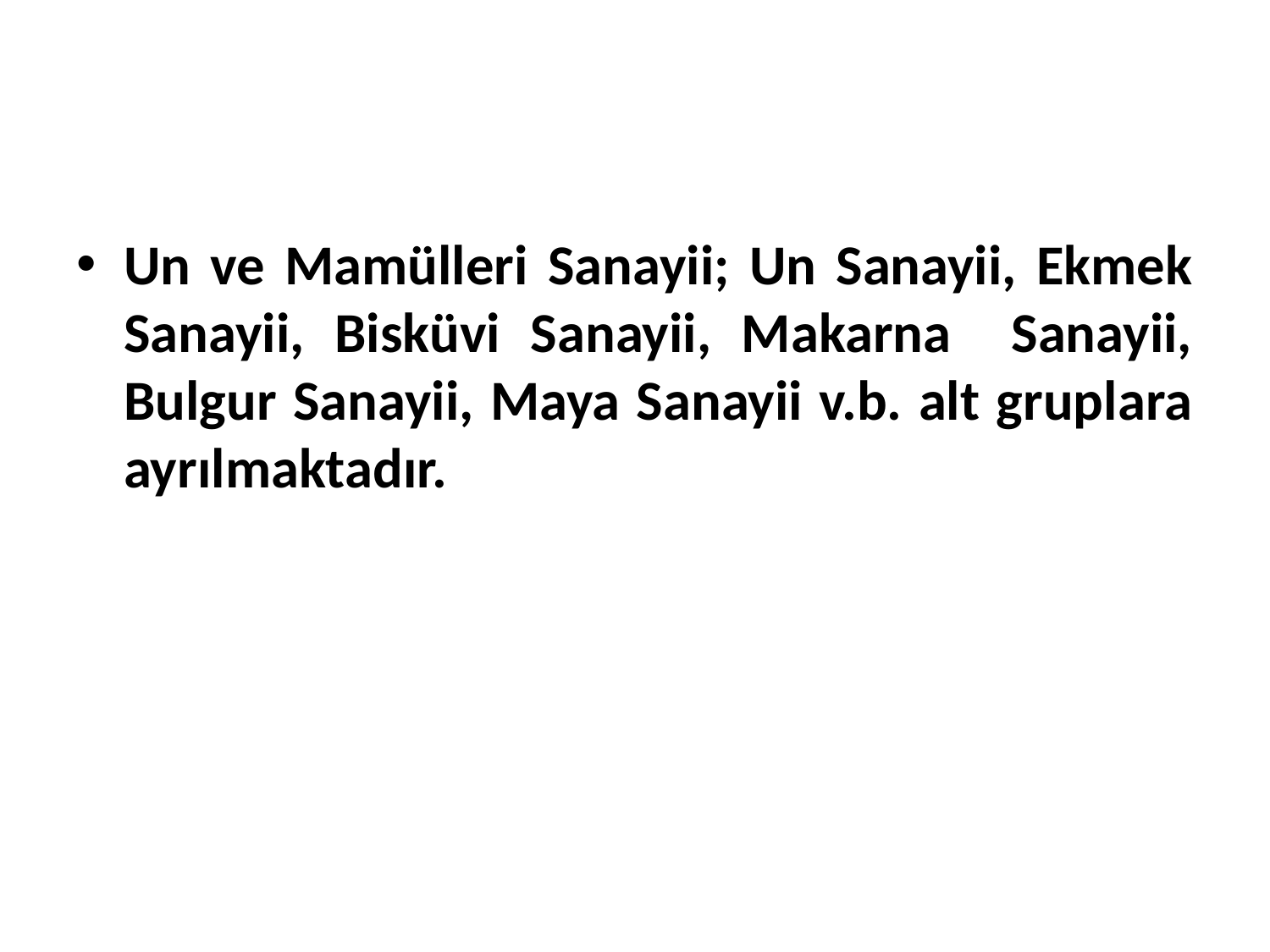

Un ve Mamülleri Sanayii; Un Sanayii, Ekmek Sanayii, Bisküvi Sanayii, Makarna  Sanayii, Bulgur Sanayii, Maya Sanayii v.b. alt gruplara ayrılmaktadır.